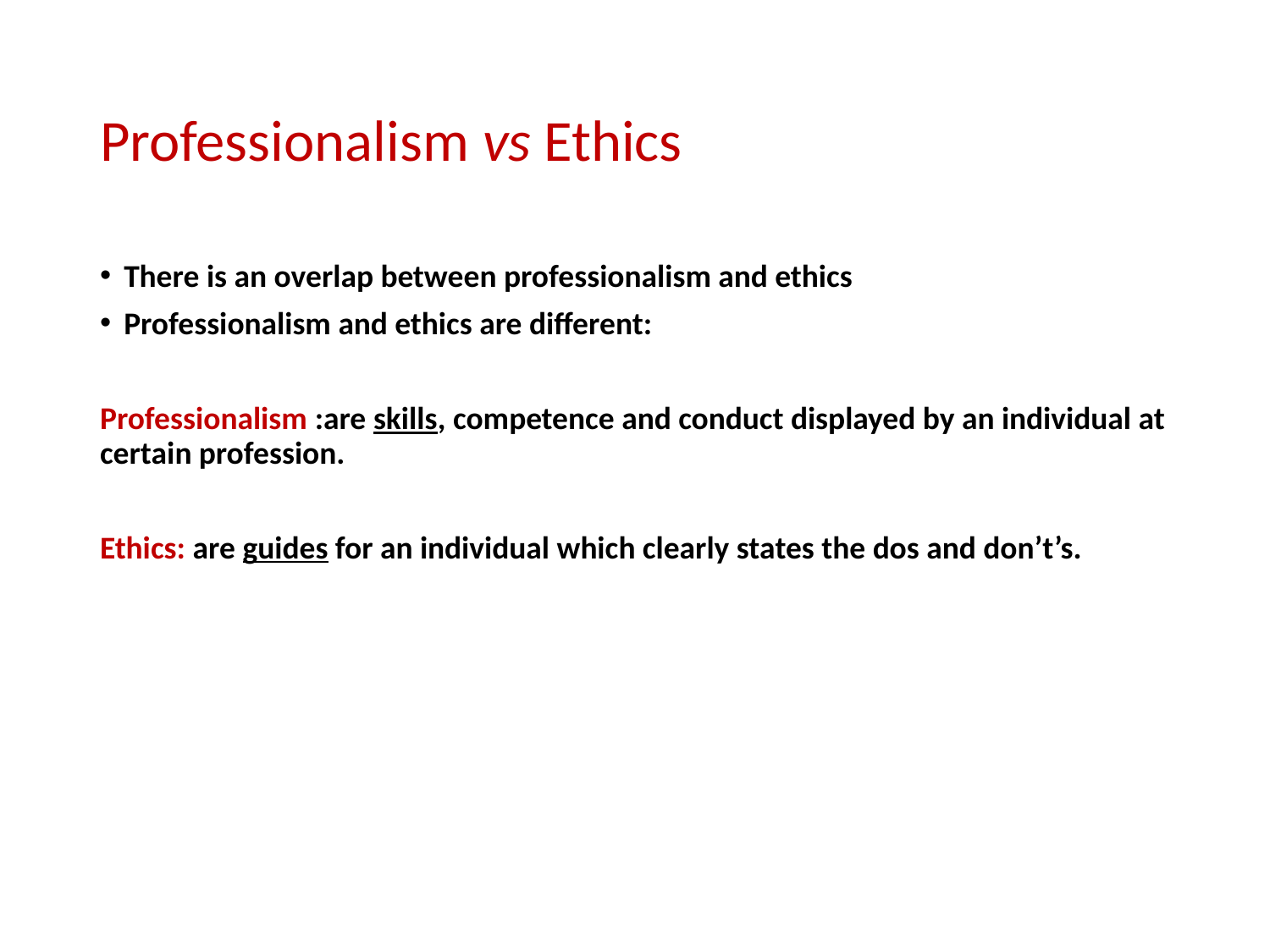

# Professionalism vs Ethics
There is an overlap between professionalism and ethics
Professionalism and ethics are different:

Professionalism :are skills, competence and conduct displayed by an individual at certain profession.

Ethics: are guides for an individual which clearly states the dos and don’t’s.